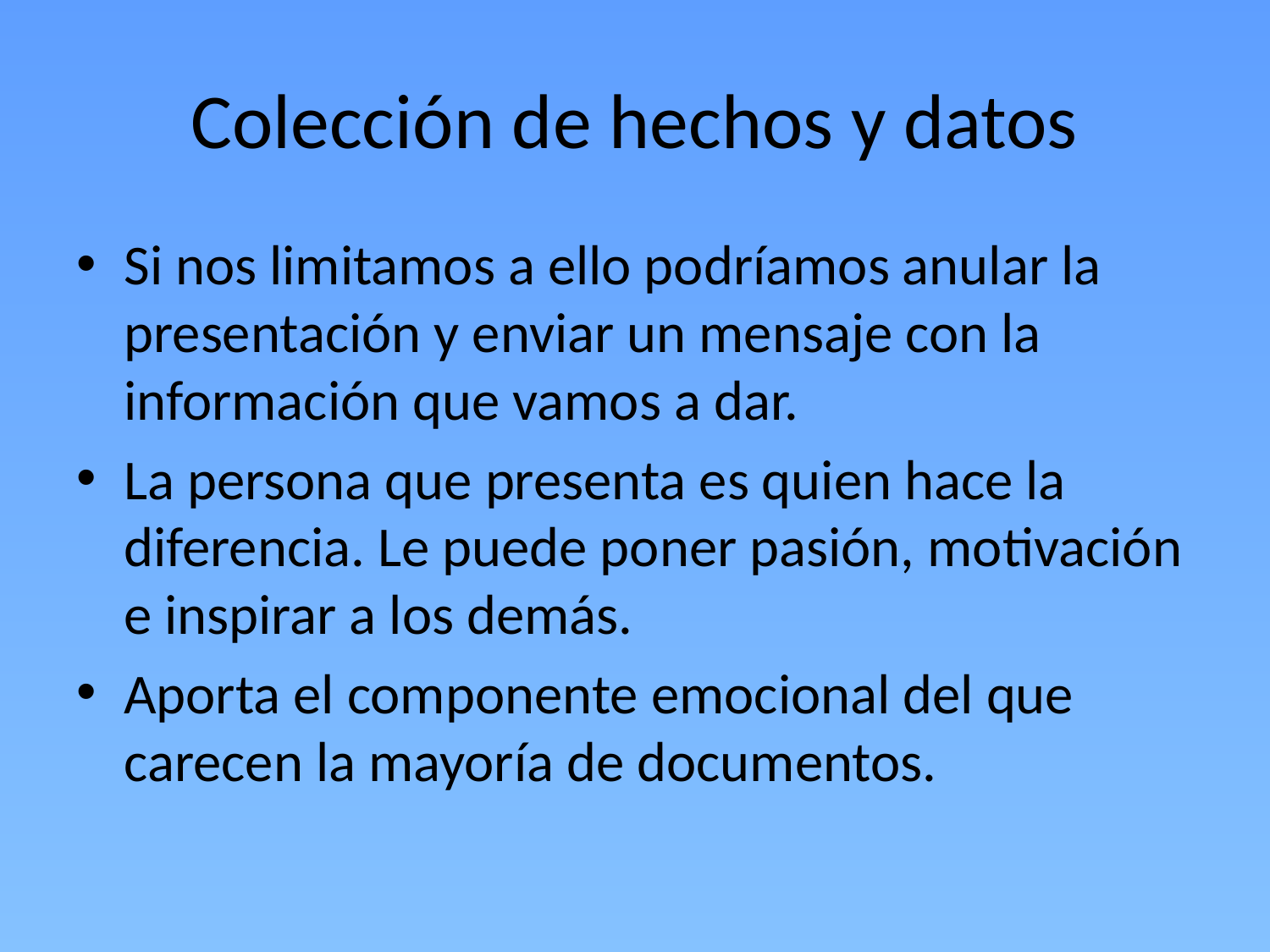

# Colección de hechos y datos
Si nos limitamos a ello podríamos anular la presentación y enviar un mensaje con la información que vamos a dar.
La persona que presenta es quien hace la diferencia. Le puede poner pasión, motivación e inspirar a los demás.
Aporta el componente emocional del que carecen la mayoría de documentos.